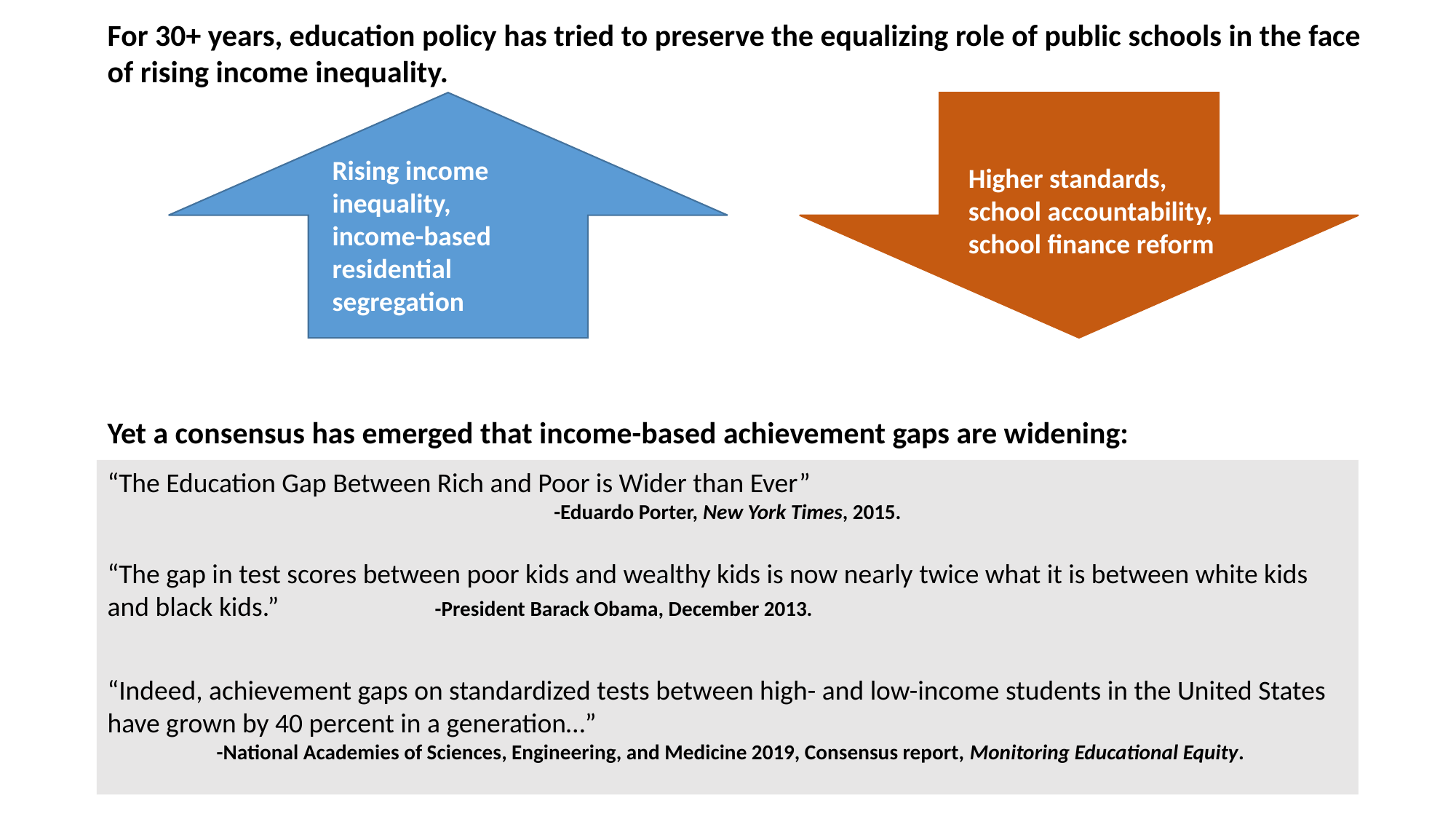

For 30+ years, education policy has tried to preserve the equalizing role of public schools in the face of rising income inequality.

Rising income inequality,
income-based residential segregation

Higher standards, school accountability, school finance reform
VS.
Yet a consensus has emerged that income-based achievement gaps are widening:
“The Education Gap Between Rich and Poor is Wider than Ever”
-Eduardo Porter, New York Times, 2015.

“The gap in test scores between poor kids and wealthy kids is now nearly twice what it is between white kids and black kids.” 		-President Barack Obama, December 2013.

“Indeed, achievement gaps on standardized tests between high- and low-income students in the United States have grown by 40 percent in a generation…”
	-National Academies of Sciences, Engineering, and Medicine 2019, Consensus report, Monitoring Educational Equity.